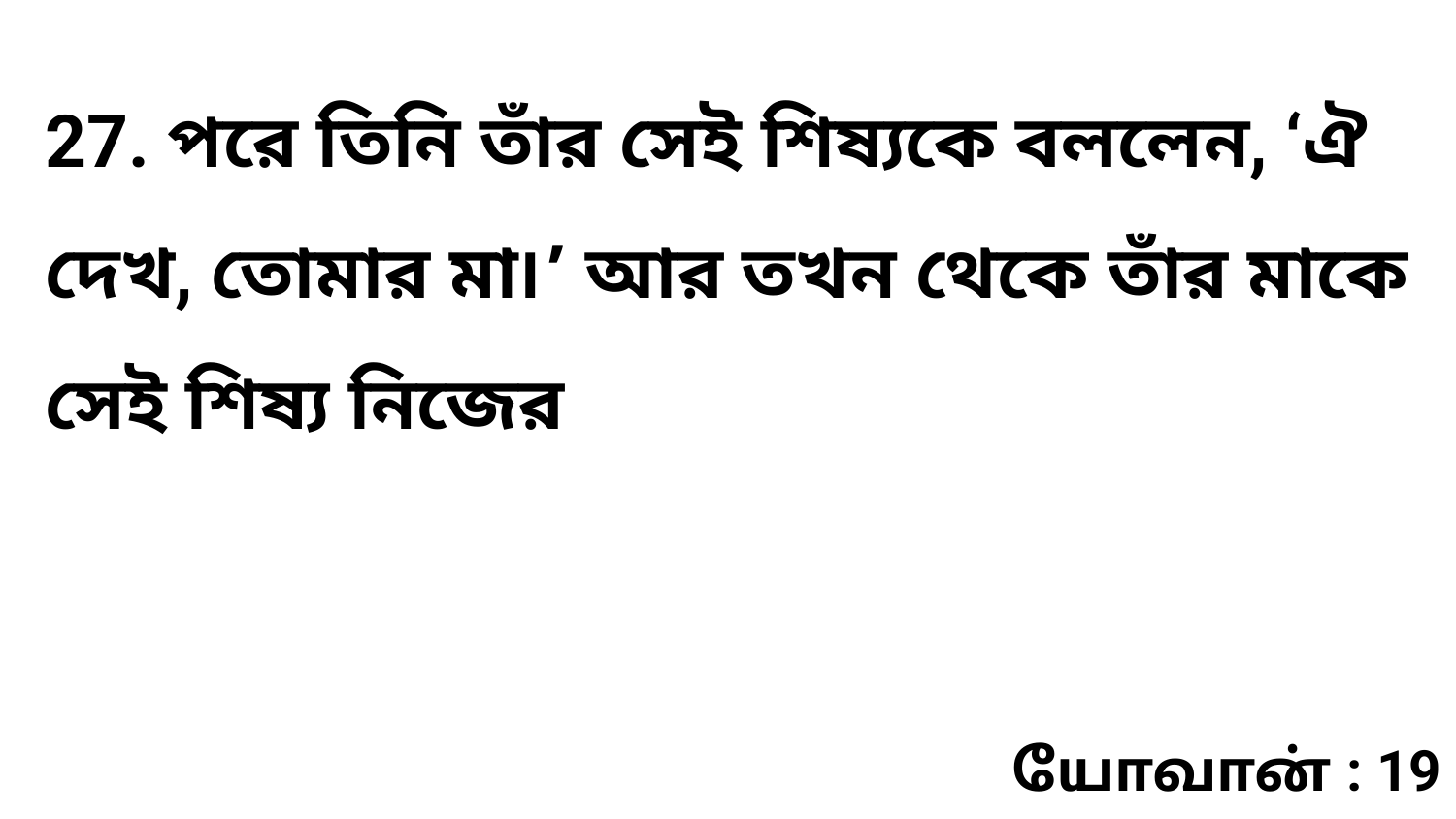

27. পরে তিনি তাঁর সেই শিষ্যকে বললেন, ‘ঐ দেখ, তোমার মা৷’ আর তখন থেকে তাঁর মাকে সেই শিষ্য নিজের
யோவான் : 19